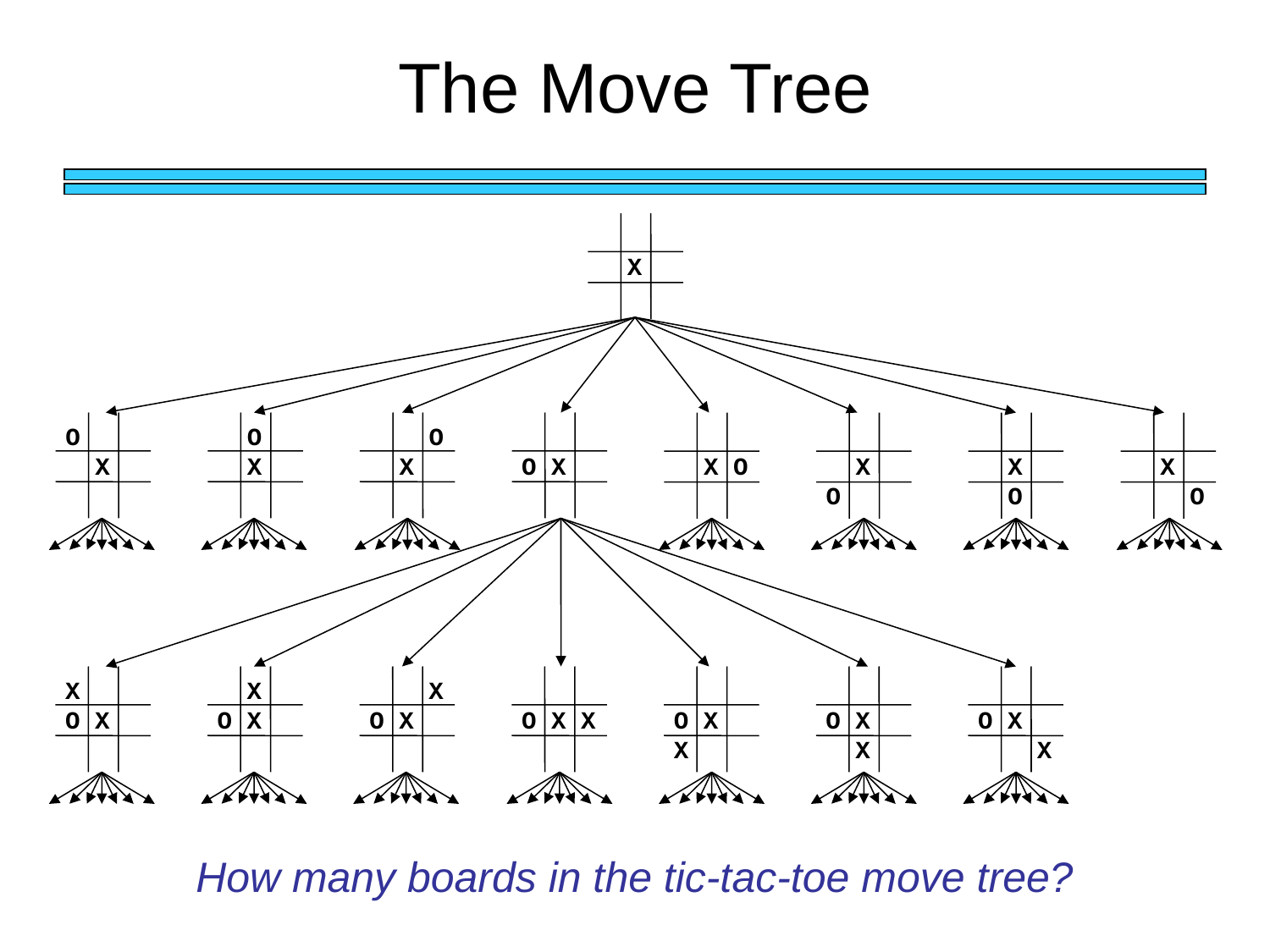

# The Move Tree

  X

O
  X

  O
  X

    O
  X

O X

  X O

  X
O

  X
  O

  X
    O

X
O X

  X
O X

    X
O X

O X X

O X
X

O X
  X

O X
    X

How many boards in the tic-tac-toe move tree?